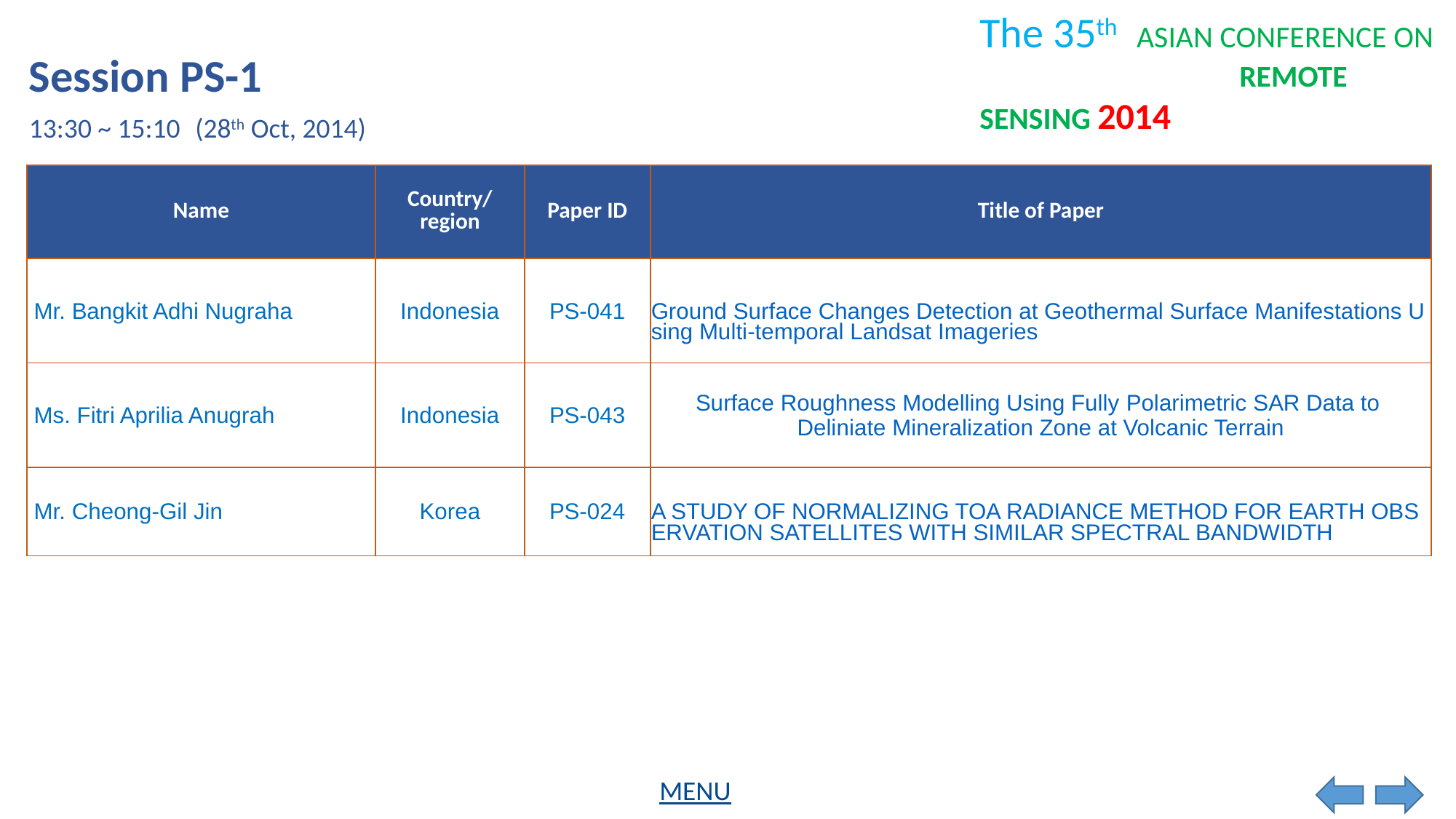

Session PS-1
13:30 ~ 15:10
(28th Oct, 2014)
| Name | Country/ region | Paper ID | Title of Paper |
| --- | --- | --- | --- |
| Mr. Bangkit Adhi Nugraha | Indonesia | PS-041 | Ground Surface Changes Detection at Geothermal Surface Manifestations Using Multi-temporal Landsat Imageries |
| Ms. Fitri Aprilia Anugrah | Indonesia | PS-043 | Surface Roughness Modelling Using Fully Polarimetric SAR Data to Deliniate Mineralization Zone at Volcanic Terrain |
| Mr. Cheong-Gil Jin | Korea | PS-024 | A STUDY OF NORMALIZING TOA RADIANCE METHOD FOR EARTH OBSERVATION SATELLITES WITH SIMILAR SPECTRAL BANDWIDTH |
MENU